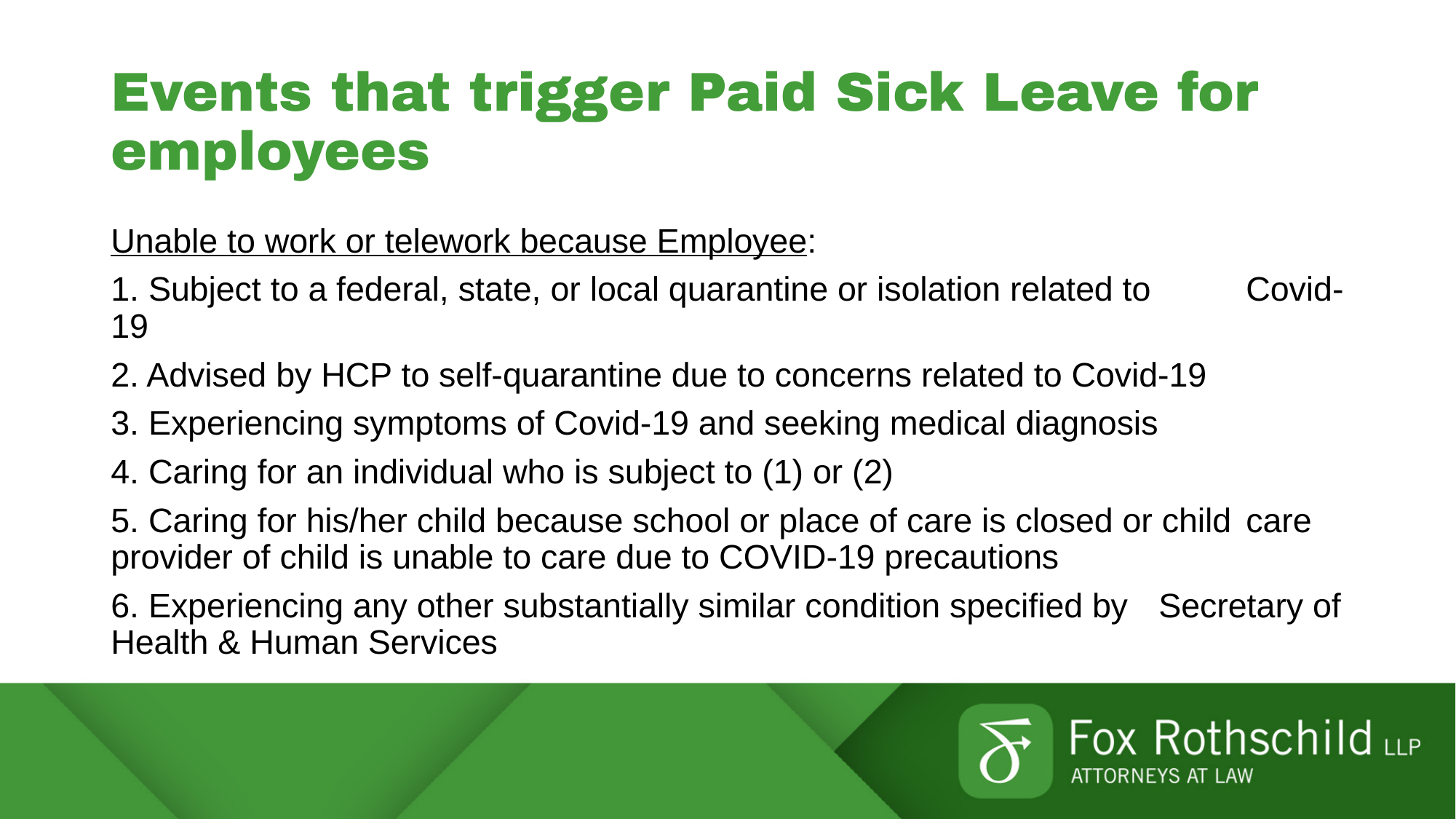

# Events that trigger Paid Sick Leave for employees
Unable to work or telework because Employee:
1. Subject to a federal, state, or local quarantine or isolation related to 	Covid-19
2. Advised by HCP to self-quarantine due to concerns related to Covid-19
3. Experiencing symptoms of Covid-19 and seeking medical diagnosis
4. Caring for an individual who is subject to (1) or (2)
5. Caring for his/her child because school or place of care is closed or child 	care provider of child is unable to care due to COVID-19 precautions
6. Experiencing any other substantially similar condition specified by 	Secretary of Health & Human Services